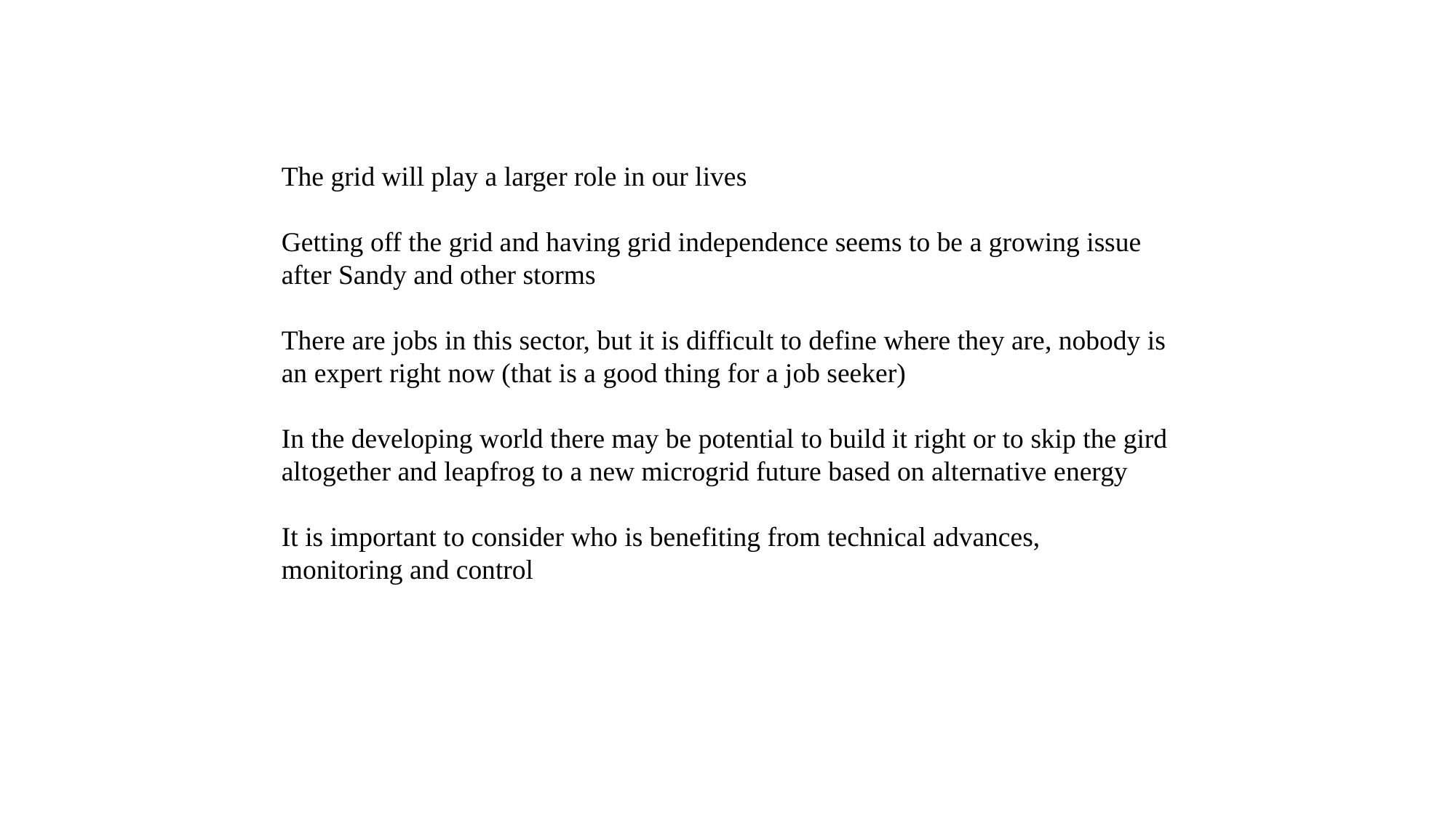

The grid will play a larger role in our lives

Getting off the grid and having grid independence seems to be a growing issue after Sandy and other storms

There are jobs in this sector, but it is difficult to define where they are, nobody is an expert right now (that is a good thing for a job seeker)

In the developing world there may be potential to build it right or to skip the gird altogether and leapfrog to a new microgrid future based on alternative energy

It is important to consider who is benefiting from technical advances, monitoring and control